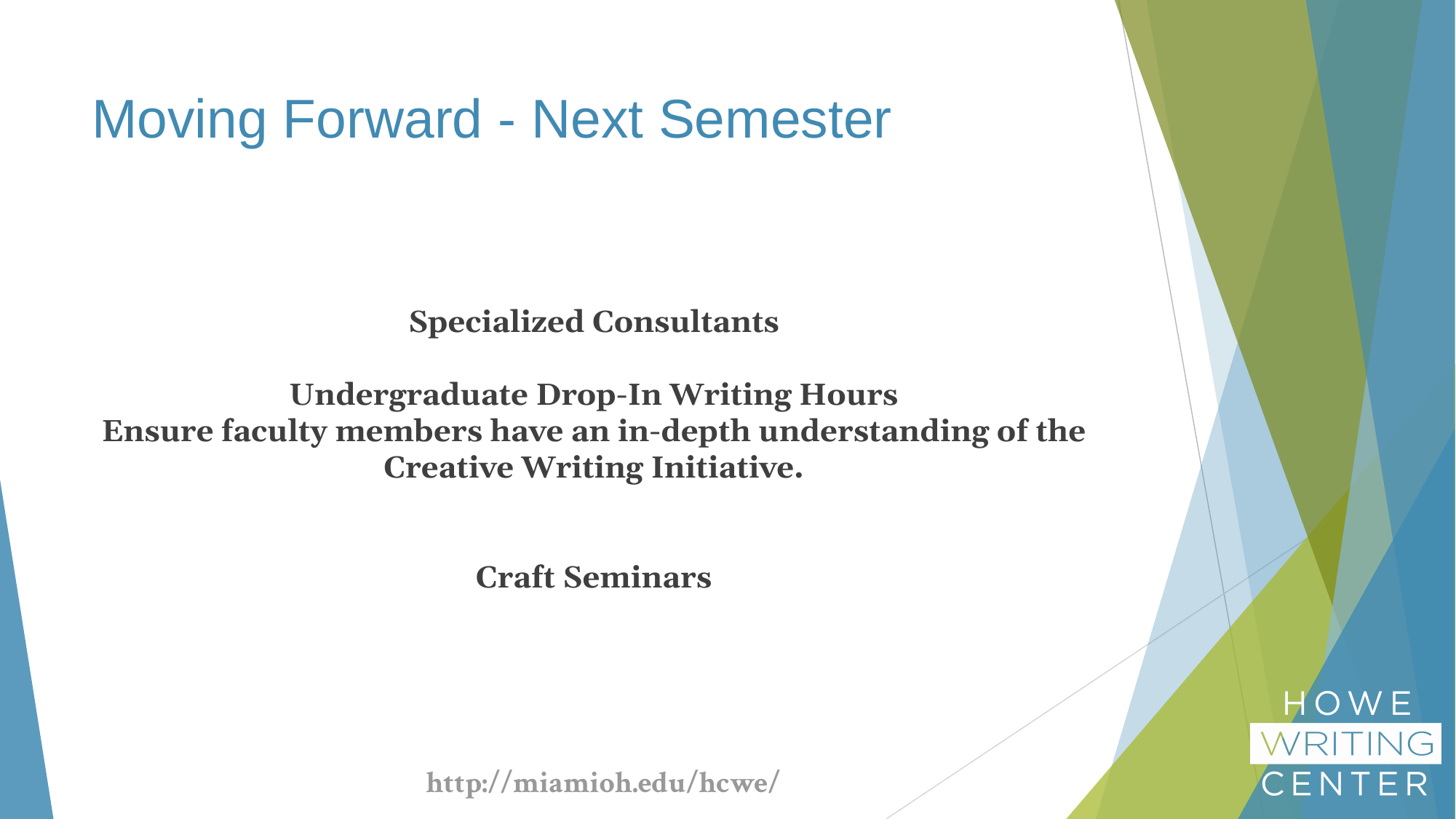

# Moving Forward - Next Semester
Specialized Consultants
Undergraduate Drop-In Writing Hours
Ensure faculty members have an in-depth understanding of the Creative Writing Initiative.

Craft Seminars